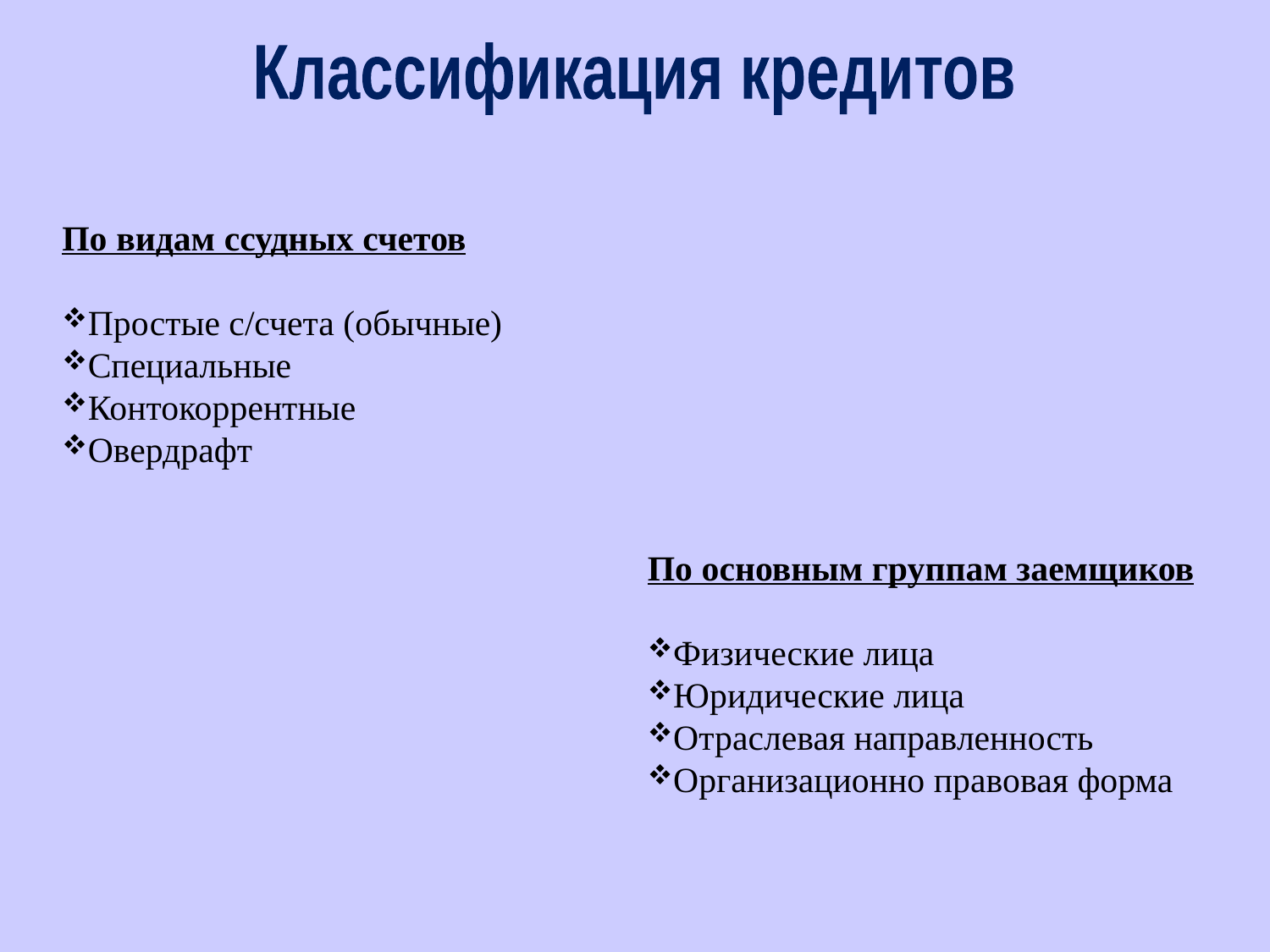

Классификация кредитов
По видам ссудных счетов

Простые с/счета (обычные)
Специальные
Контокоррентные
Овердрафт
По основным группам заемщиков

Физические лица
Юридические лица
Отраслевая направленность
Организационно правовая форма